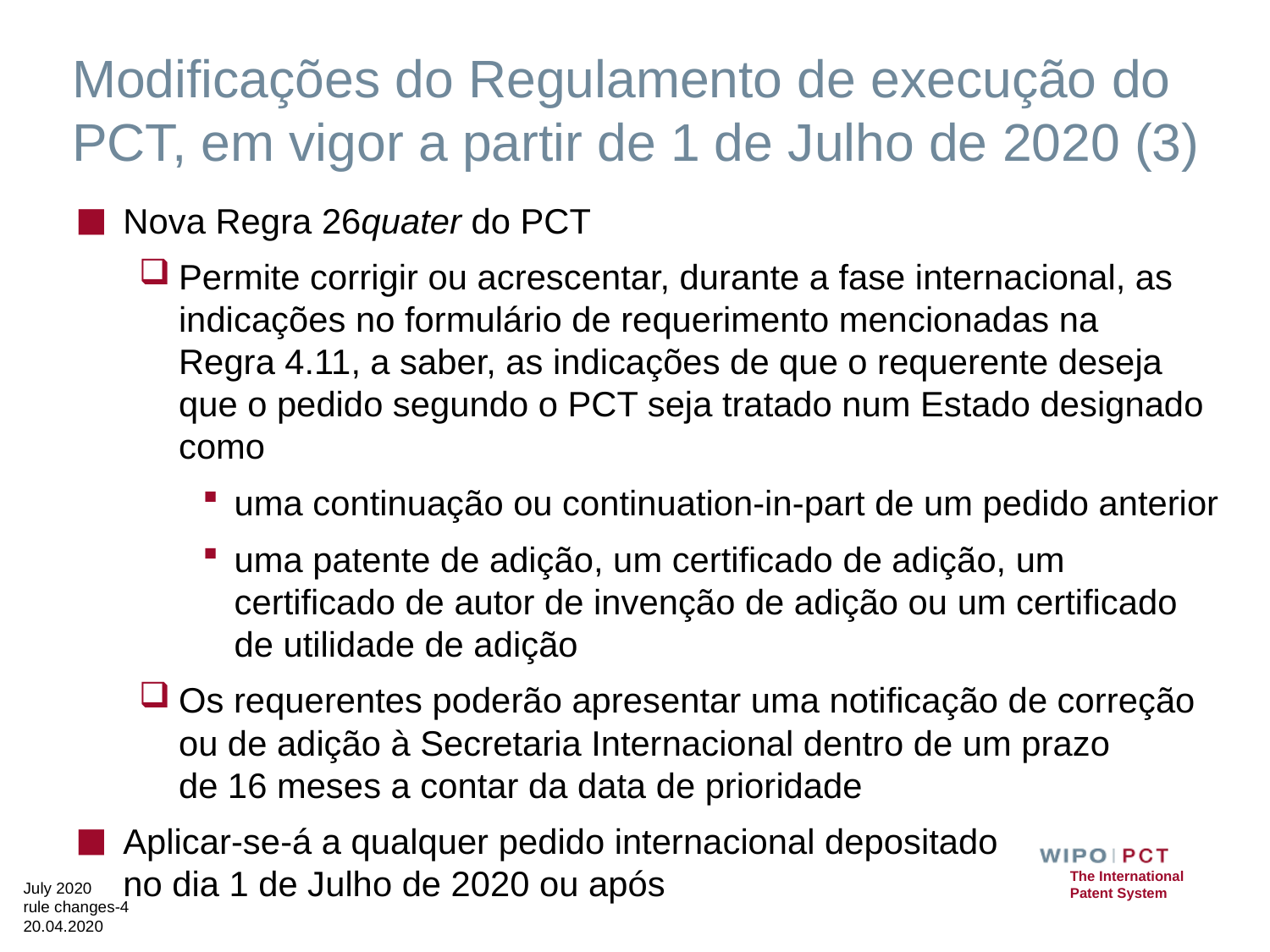

# Modificações do Regulamento de execução do PCT, em vigor a partir de 1 de Julho de 2020 (3)
Nova Regra 26quater do PCT
Permite corrigir ou acrescentar, durante a fase internacional, as indicações no formulário de requerimento mencionadas na Regra 4.11, a saber, as indicações de que o requerente deseja que o pedido segundo o PCT seja tratado num Estado designado como
uma continuação ou continuation-in-part de um pedido anterior
uma patente de adição, um certificado de adição, um certificado de autor de invenção de adição ou um certificado de utilidade de adição
Os requerentes poderão apresentar uma notificação de correção ou de adição à Secretaria Internacional dentro de um prazo de 16 meses a contar da data de prioridade
Aplicar-se-á a qualquer pedido internacional depositado no dia 1 de Julho de 2020 ou após